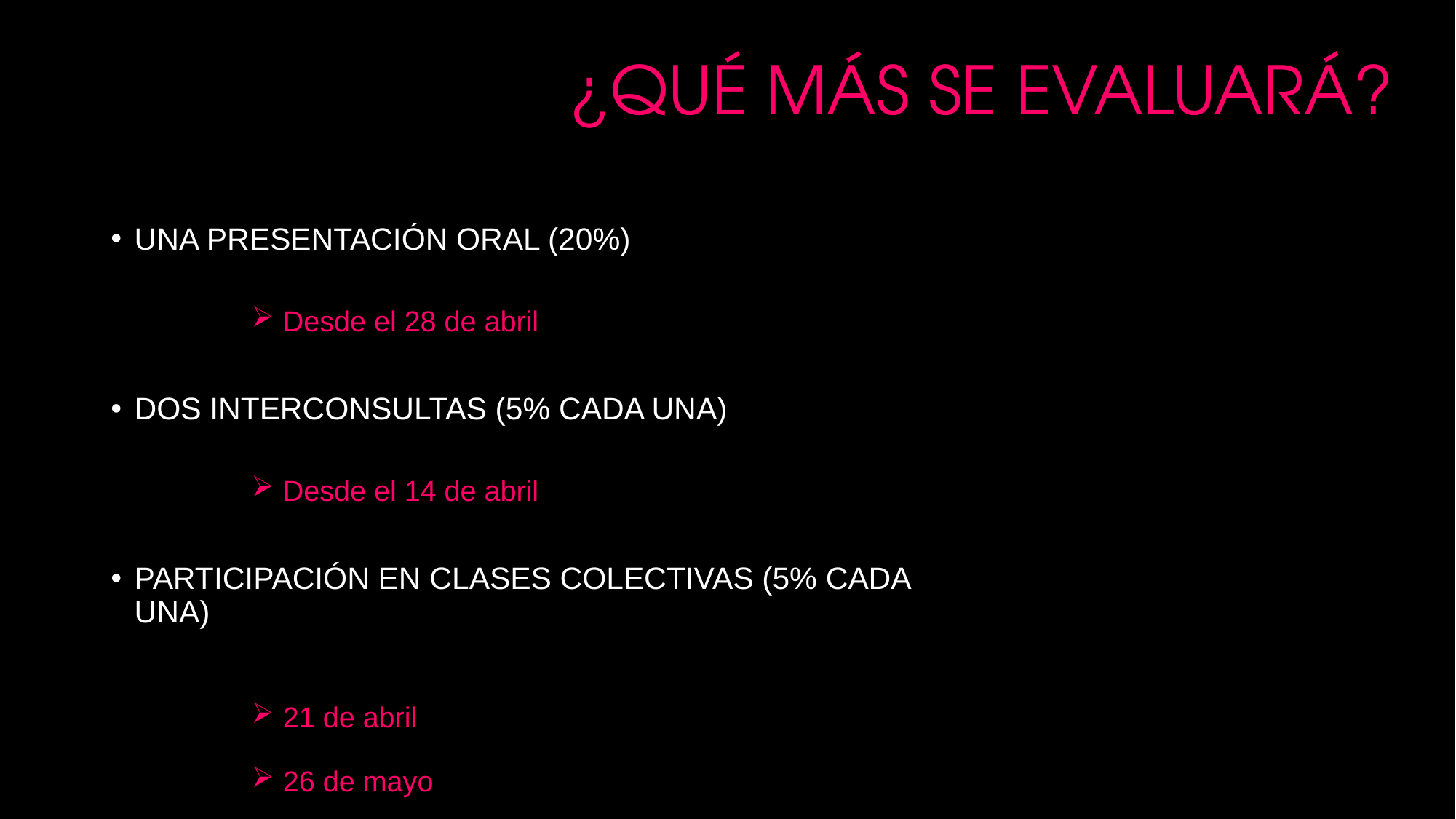

# ¿QUÉ MÁS SE EVALUARÁ?
UNA PRESENTACIÓN ORAL (20%)

 Desde el 28 de abril

DOS INTERCONSULTAS (5% CADA UNA)

 Desde el 14 de abril

PARTICIPACIÓN EN CLASES COLECTIVAS (5% CADA UNA)

 21 de abril
 26 de mayo